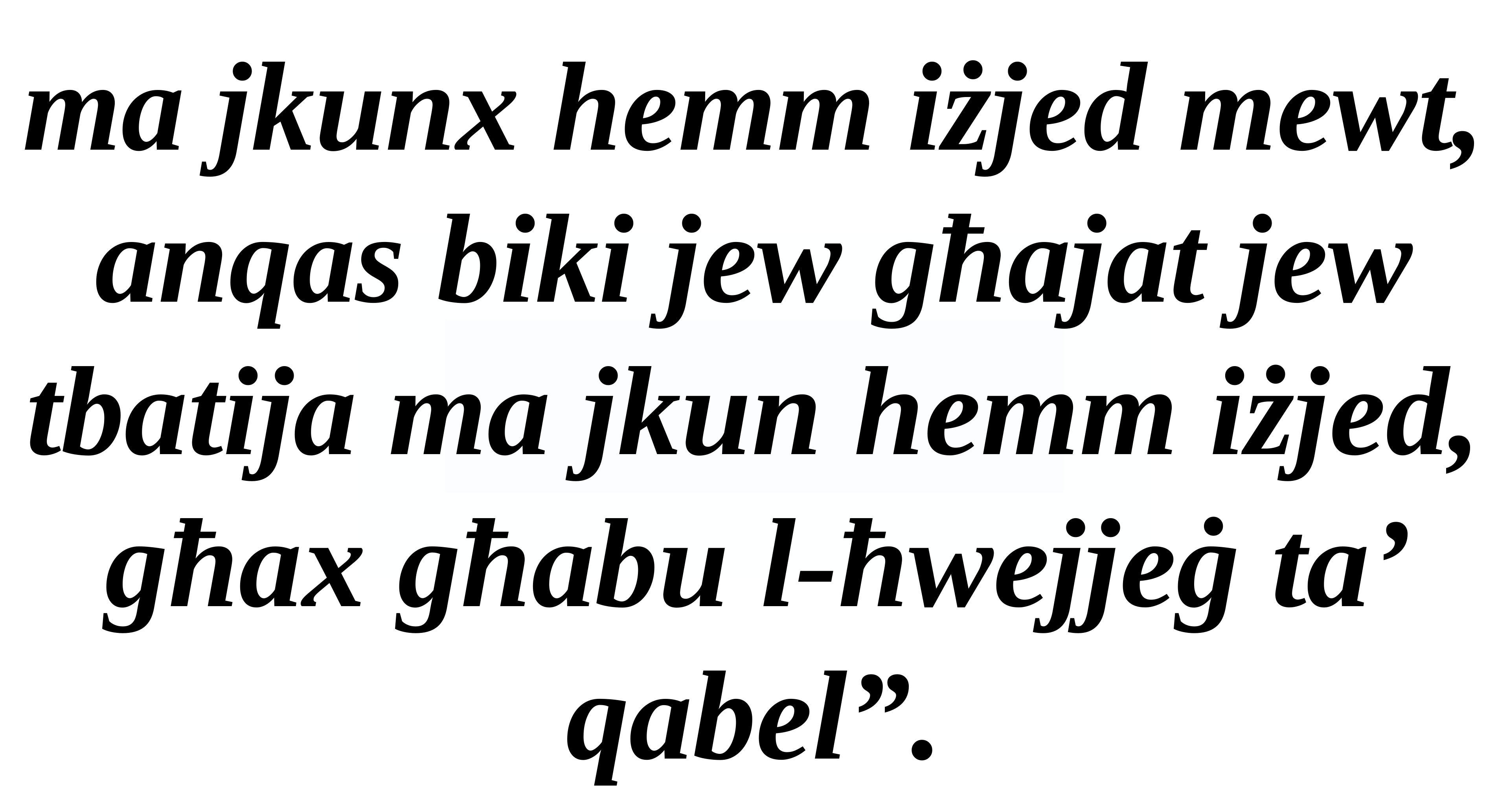

ma jkunx hemm iżjed mewt,
anqas biki jew għajat jew tbatija ma jkun hemm iżjed,
għax għabu l-ħwejjeġ ta’ qabel”.